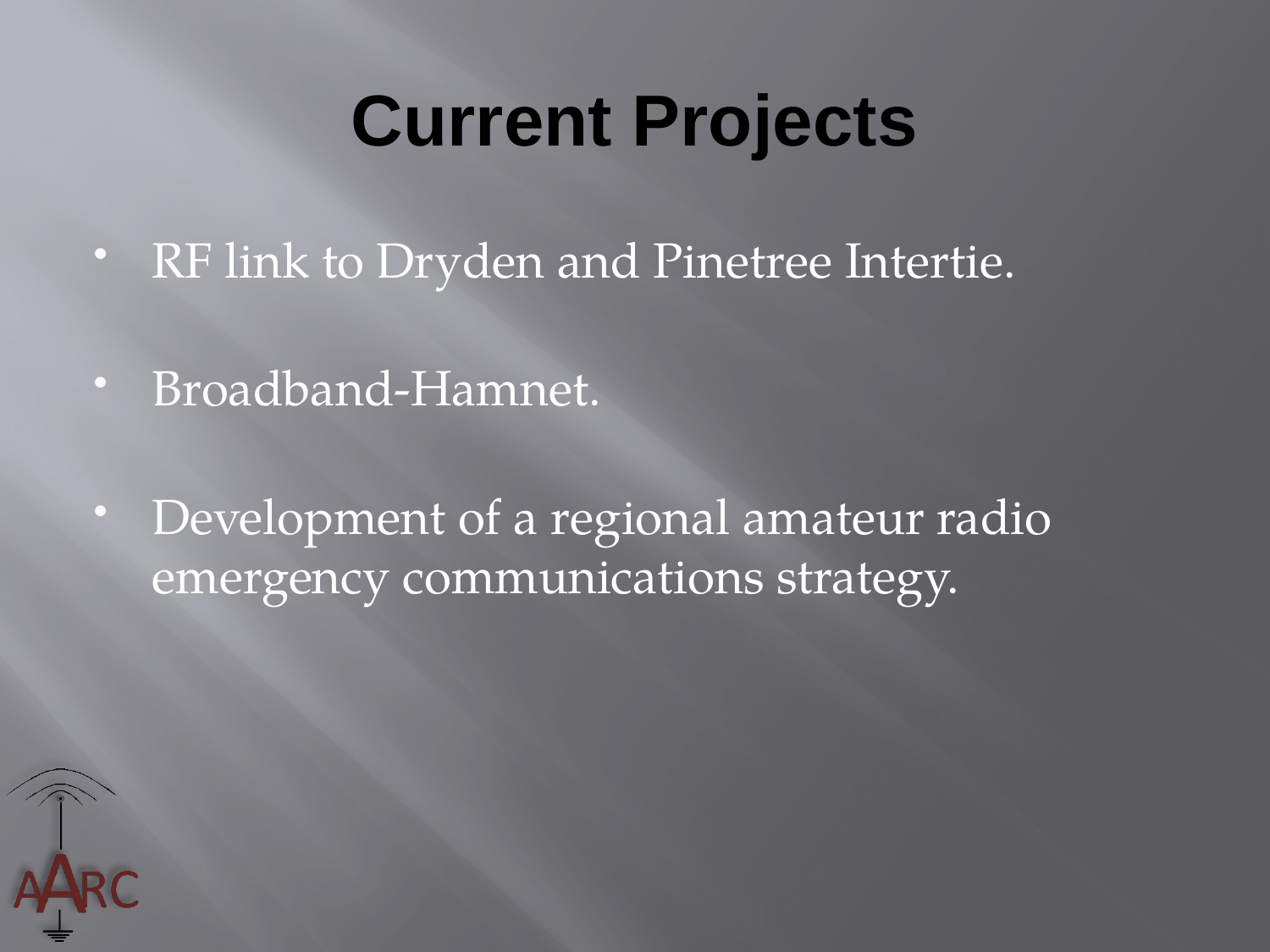

# Current Projects
RF link to Dryden and Pinetree Intertie.
Broadband-Hamnet.
Development of a regional amateur radio emergency communications strategy.